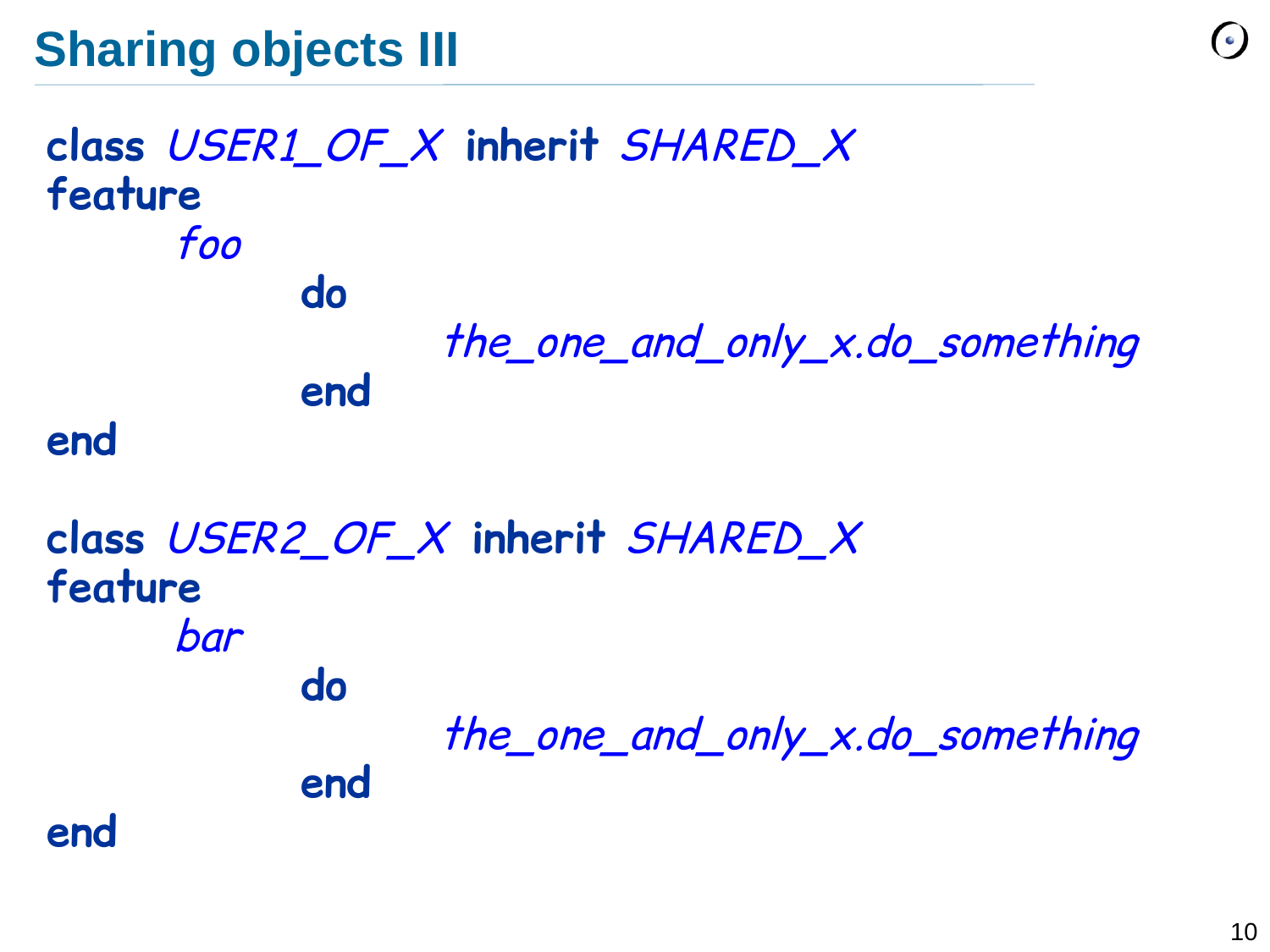

# Sharing objects III
class USER1_OF_X  inherit SHARED_X
feature
	foo
		do
			 the_one_and_only_x.do_something
		end
end

class USER2_OF_X  inherit SHARED_X
feature
	bar
		do
			 the_one_and_only_x.do_something
		end
end